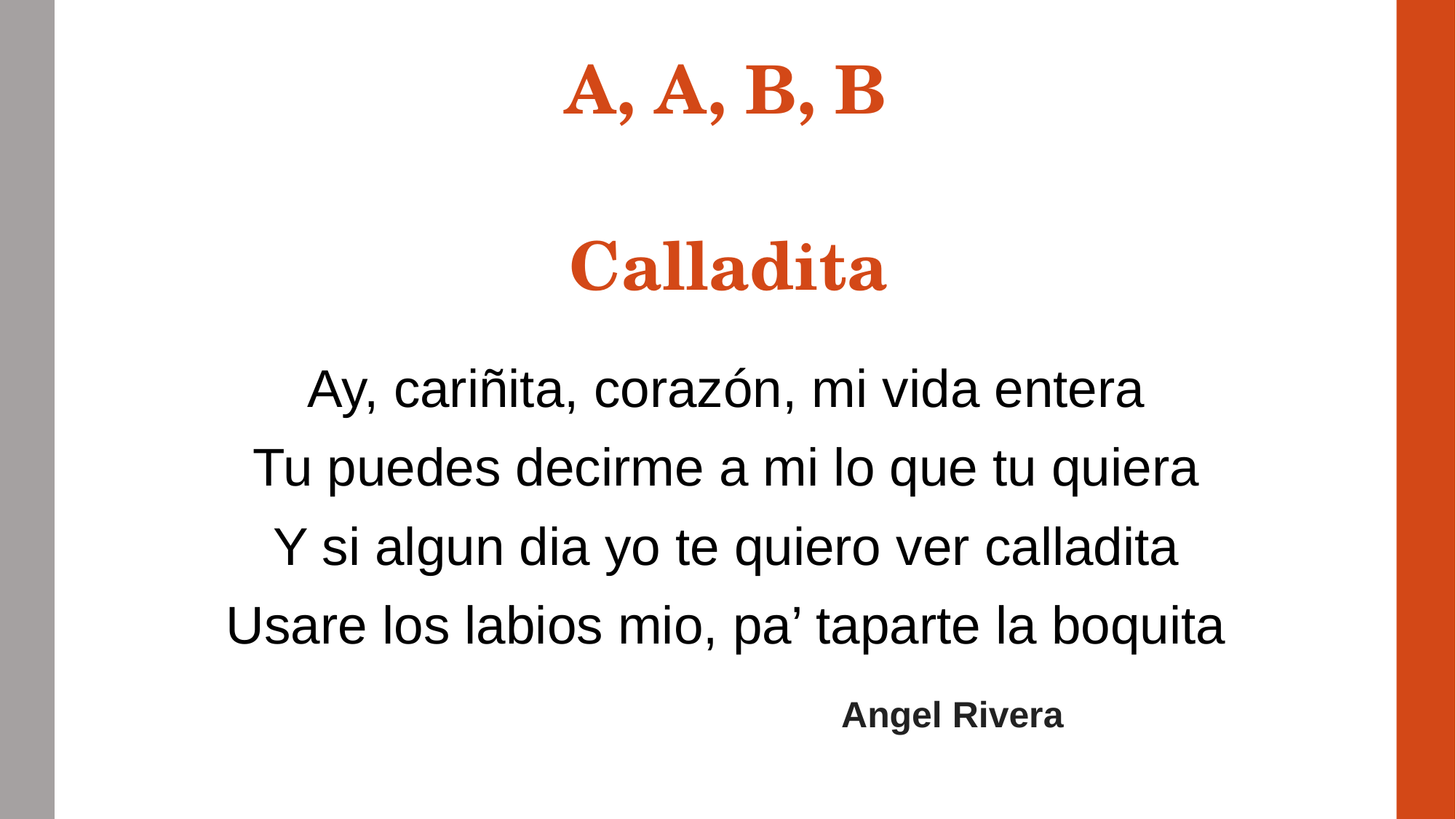

A, A, B, B
# Calladita
Ay, cariñita, corazón, mi vida entera
Tu puedes decirme a mi lo que tu quiera
Y si algun dia yo te quiero ver calladita
Usare los labios mio, pa’ taparte la boquita
Angel Rivera